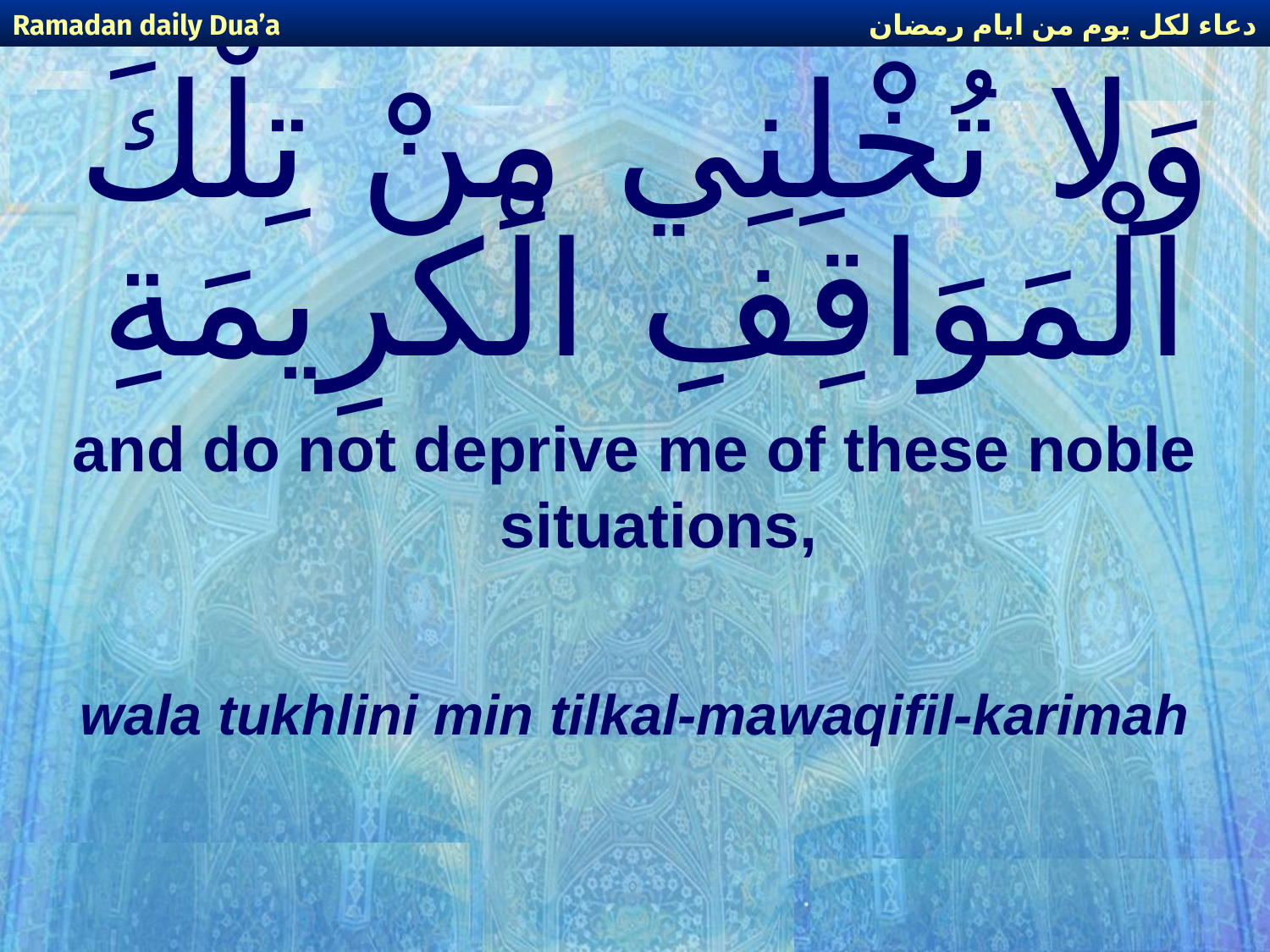

دعاء لكل يوم من ايام رمضان
Ramadan daily Dua’a
# وَلا تُخْلِنِي مِنْ تِلْكَ الْمَوَاقِفِ الْكَرِيمَةِ
and do not deprive me of these noble situations,
wala tukhlini min tilkal-mawaqifil-karimah